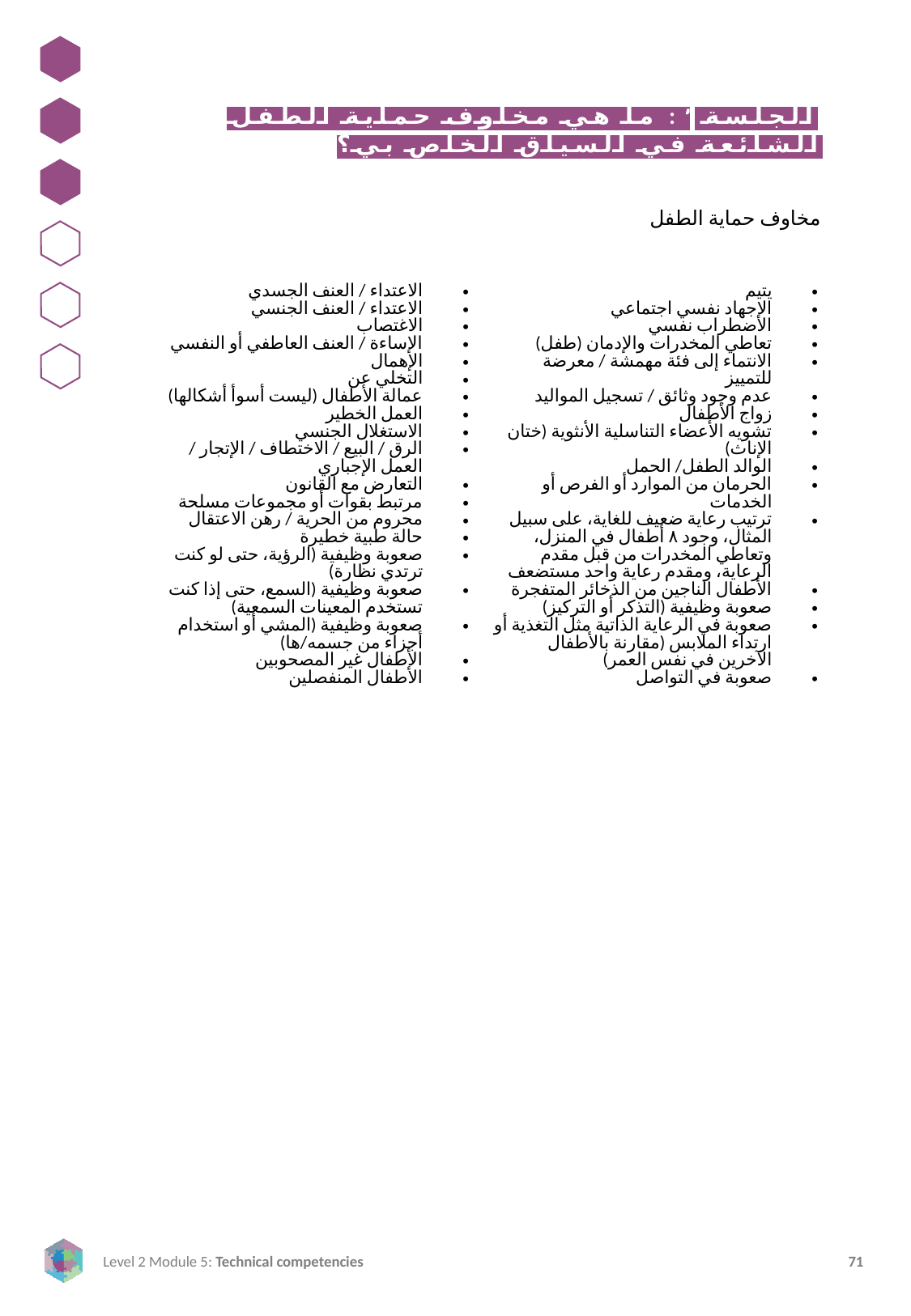

الجلسة ٣: ما هي مخاوف حماية الطفل الشائعة في السياق الخاص بي؟

مخاوف حماية الطفل

| الاعتداء / العنف الجسدي الاعتداء / العنف الجنسي الاغتصاب الإساءة / العنف العاطفي أو النفسي الإهمال التخلي عن عمالة الأطفال (ليست أسوأ أشكالها) العمل الخطير الاستغلال الجنسي الرق / البيع / الاختطاف / الإتجار / العمل الإجباري التعارض مع القانون مرتبط بقوات أو مجموعات مسلحة محروم من الحرية / رهن الاعتقال حالة طبية خطيرة صعوبة وظيفية (الرؤية، حتى لو كنت ترتدي نظارة) صعوبة وظيفية (السمع، حتى إذا كنت تستخدم المعينات السمعية) صعوبة وظيفية (المشي أو استخدام أجزاء من جسمه/ها) الأطفال غير المصحوبين الأطفال المنفصلين | يتيم الإجهاد نفسي اجتماعي الاضطراب نفسي تعاطي المخدرات والإدمان (طفل) الانتماء إلى فئة مهمشة / معرضة للتمييز عدم وجود وثائق / تسجيل المواليد زواج الأطفال تشويه الأعضاء التناسلية الأنثوية (ختان الإناث) الوالد الطفل/ الحمل الحرمان من الموارد أو الفرص أو الخدمات ترتيب رعاية ضعيف للغاية، على سبيل المثال، وجود ٨ أطفال في المنزل، وتعاطي المخدرات من قبل مقدم الرعاية، ومقدم رعاية واحد مستضعف الأطفال الناجين من الذخائر المتفجرة صعوبة وظيفية (التذكر أو التركيز) صعوبة في الرعاية الذاتية مثل التغذية أو ارتداء الملابس (مقارنة بالأطفال الآخرين في نفس العمر) صعوبة في التواصل |
| --- | --- |